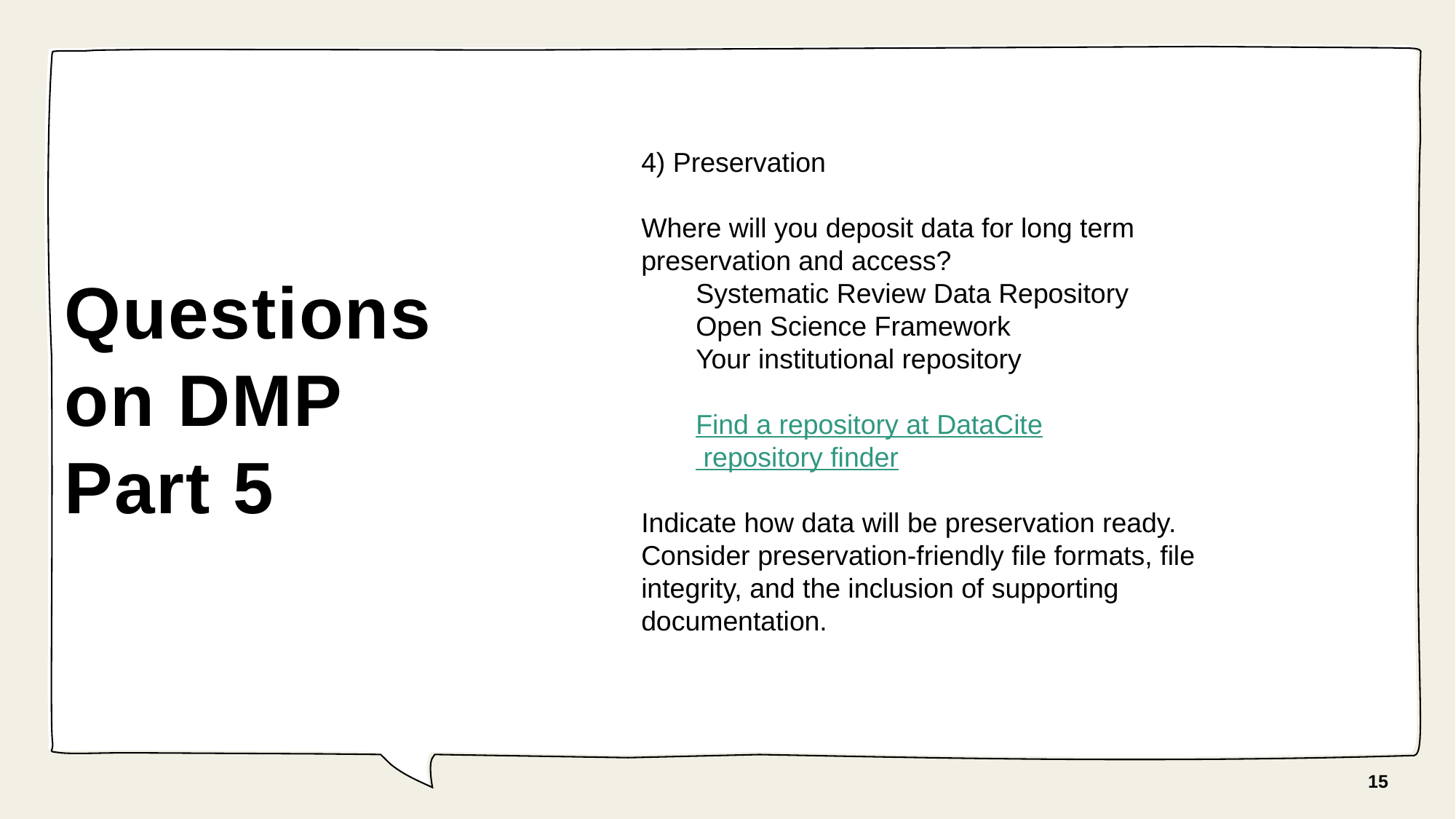

# Questions on DMP Part 5
4) Preservation

Where will you deposit data for long term preservation and access?
Systematic Review Data Repository
Open Science Framework
Your institutional repository

Find a repository at DataCite repository finder

Indicate how data will be preservation ready. Consider preservation-friendly file formats, file integrity, and the inclusion of supporting documentation.

15